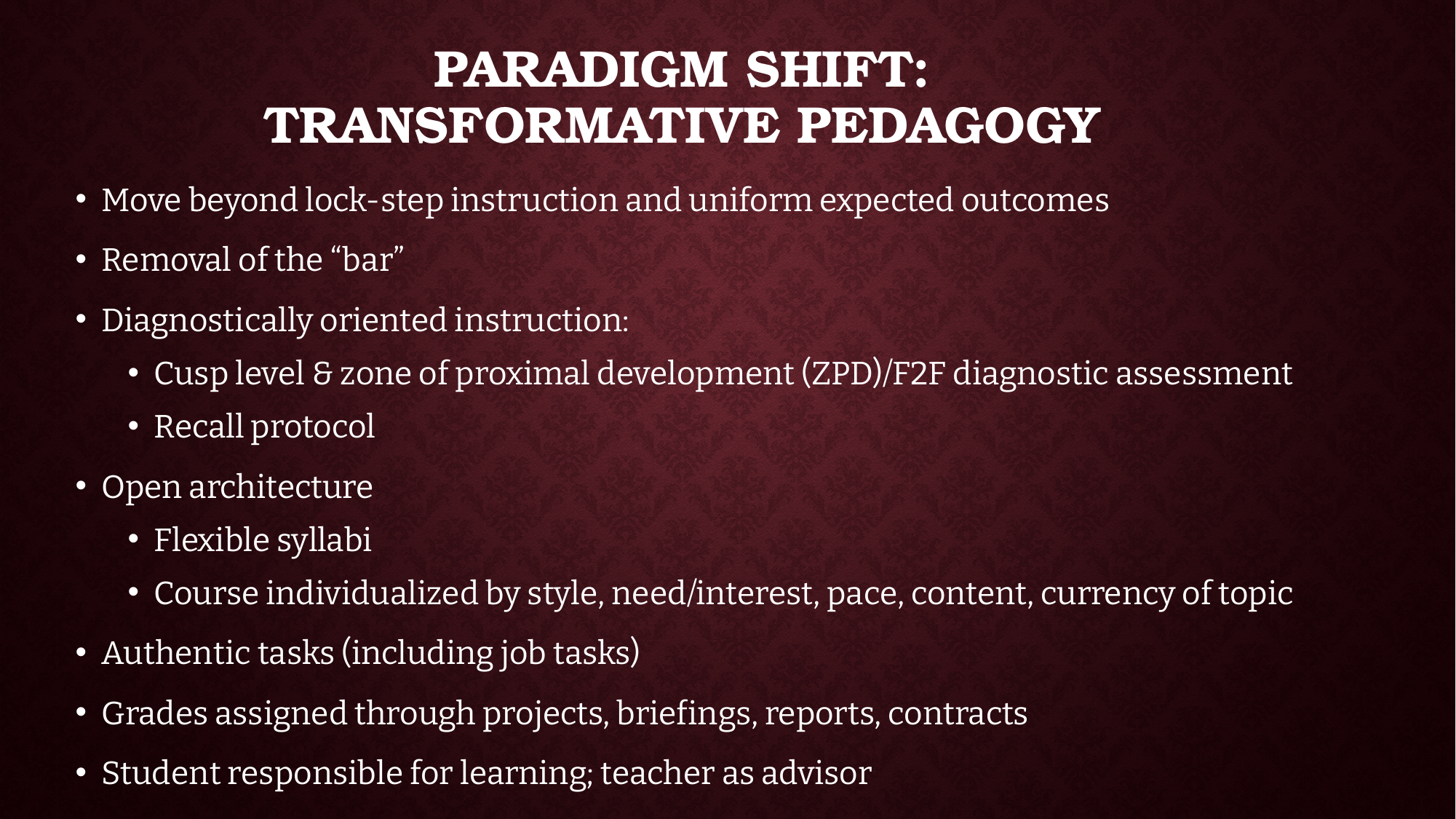

# Paradigm shift: TRANSFORMATIVE PEDAGOGY
Move beyond lock-step instruction and uniform expected outcomes
Removal of the “bar”
Diagnostically oriented instruction:
Cusp level & zone of proximal development (ZPD)/F2F diagnostic assessment
Recall protocol
Open architecture
Flexible syllabi
Course individualized by style, need/interest, pace, content, currency of topic
Authentic tasks (including job tasks)
Grades assigned through projects, briefings, reports, contracts
Student responsible for learning; teacher as advisor